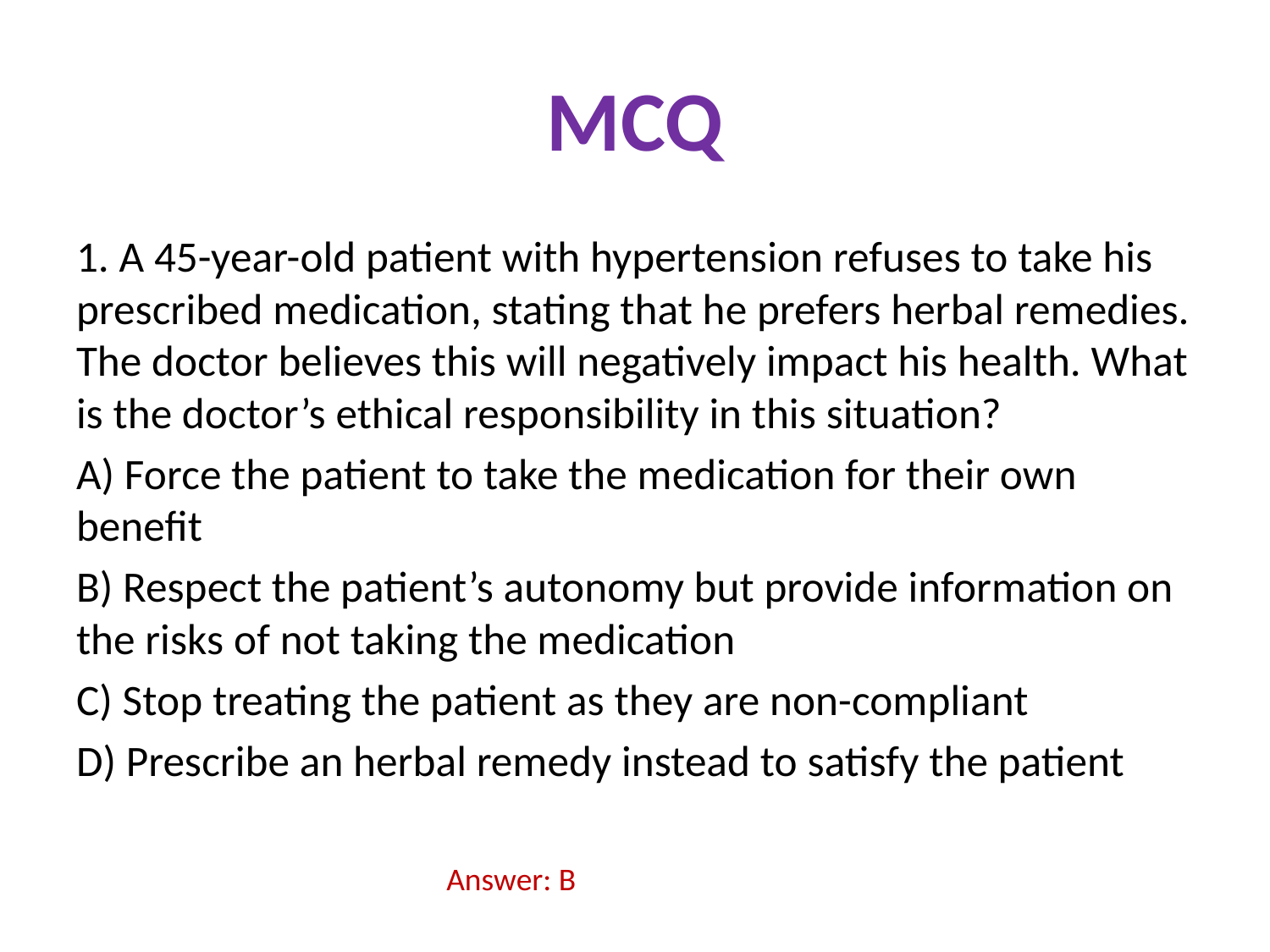

# MCQ
1. A 45-year-old patient with hypertension refuses to take his prescribed medication, stating that he prefers herbal remedies. The doctor believes this will negatively impact his health. What is the doctor’s ethical responsibility in this situation?
A) Force the patient to take the medication for their own benefit
B) Respect the patient’s autonomy but provide information on the risks of not taking the medication
C) Stop treating the patient as they are non-compliant
D) Prescribe an herbal remedy instead to satisfy the patient
Answer: B